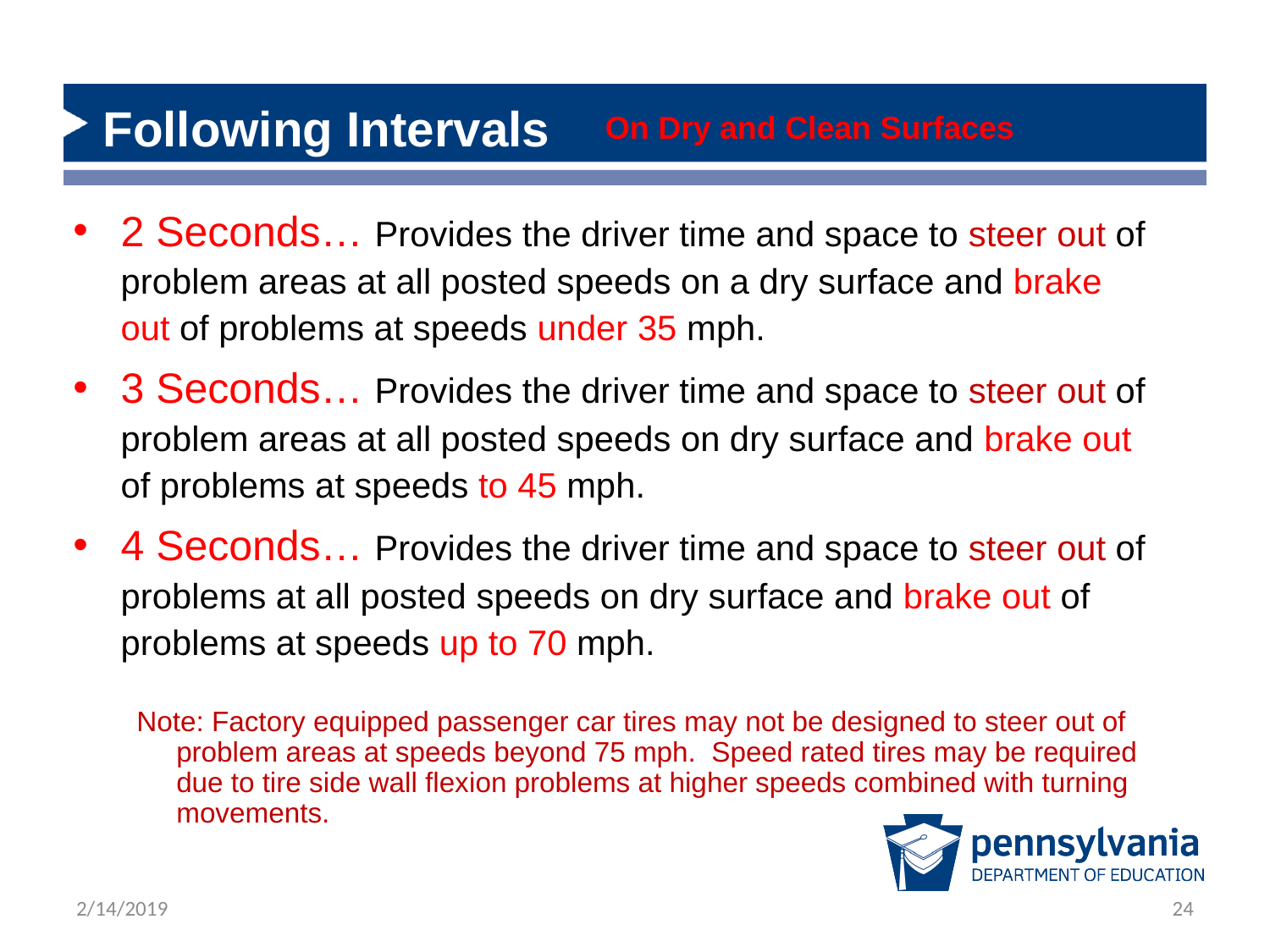

# Following Intervals
On Dry and Clean Surfaces
2 Seconds… Provides the driver time and space to steer out of problem areas at all posted speeds on a dry surface and brake out of problems at speeds under 35 mph.
3 Seconds… Provides the driver time and space to steer out of problem areas at all posted speeds on dry surface and brake out of problems at speeds to 45 mph.
4 Seconds… Provides the driver time and space to steer out of problems at all posted speeds on dry surface and brake out of problems at speeds up to 70 mph.

Note: Factory equipped passenger car tires may not be designed to steer out of problem areas at speeds beyond 75 mph.  Speed rated tires may be required due to tire side wall flexion problems at higher speeds combined with turning movements.
2/14/2019
24